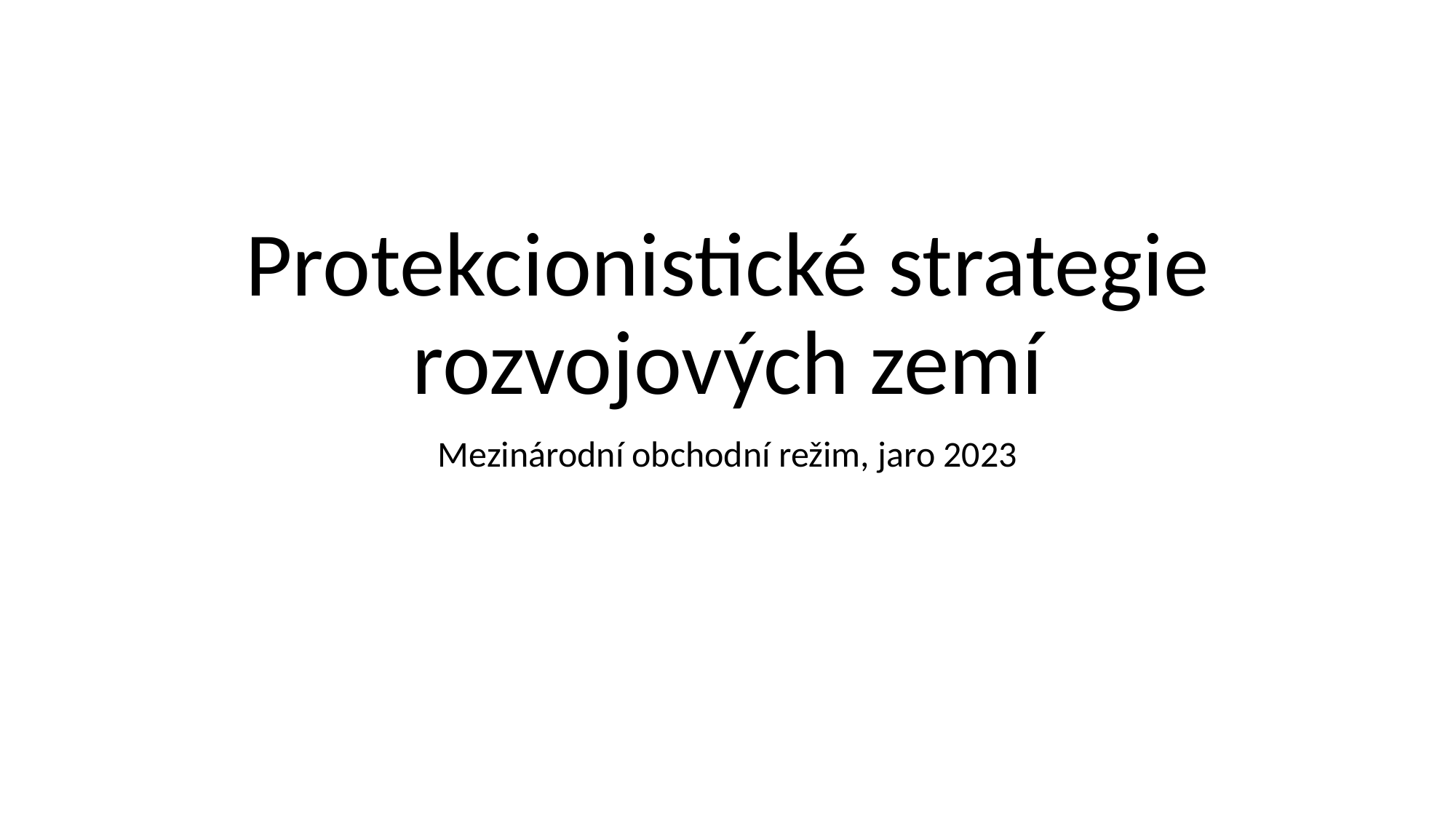

# Protekcionistické strategie rozvojových zemí
Mezinárodní obchodní režim, jaro 2023